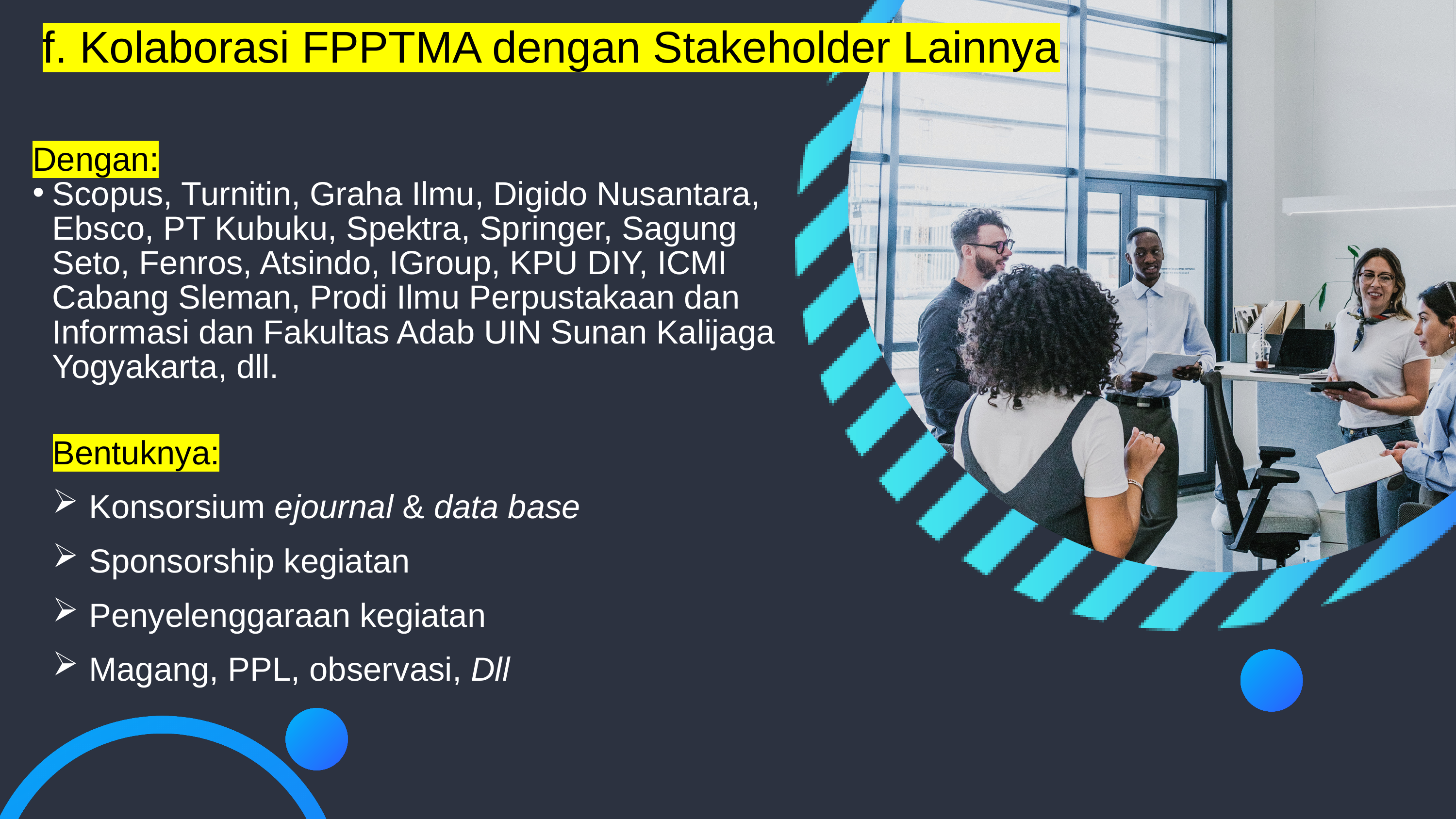

f. Kolaborasi FPPTMA dengan Stakeholder Lainnya
Dengan:
Scopus, Turnitin, Graha Ilmu, Digido Nusantara, Ebsco, PT Kubuku, Spektra, Springer, Sagung Seto, Fenros, Atsindo, IGroup, KPU DIY, ICMI Cabang Sleman, Prodi Ilmu Perpustakaan dan Informasi dan Fakultas Adab UIN Sunan Kalijaga Yogyakarta, dll.

Bentuknya:
Konsorsium ejournal & data base
Sponsorship kegiatan
Penyelenggaraan kegiatan
Magang, PPL, observasi, Dll